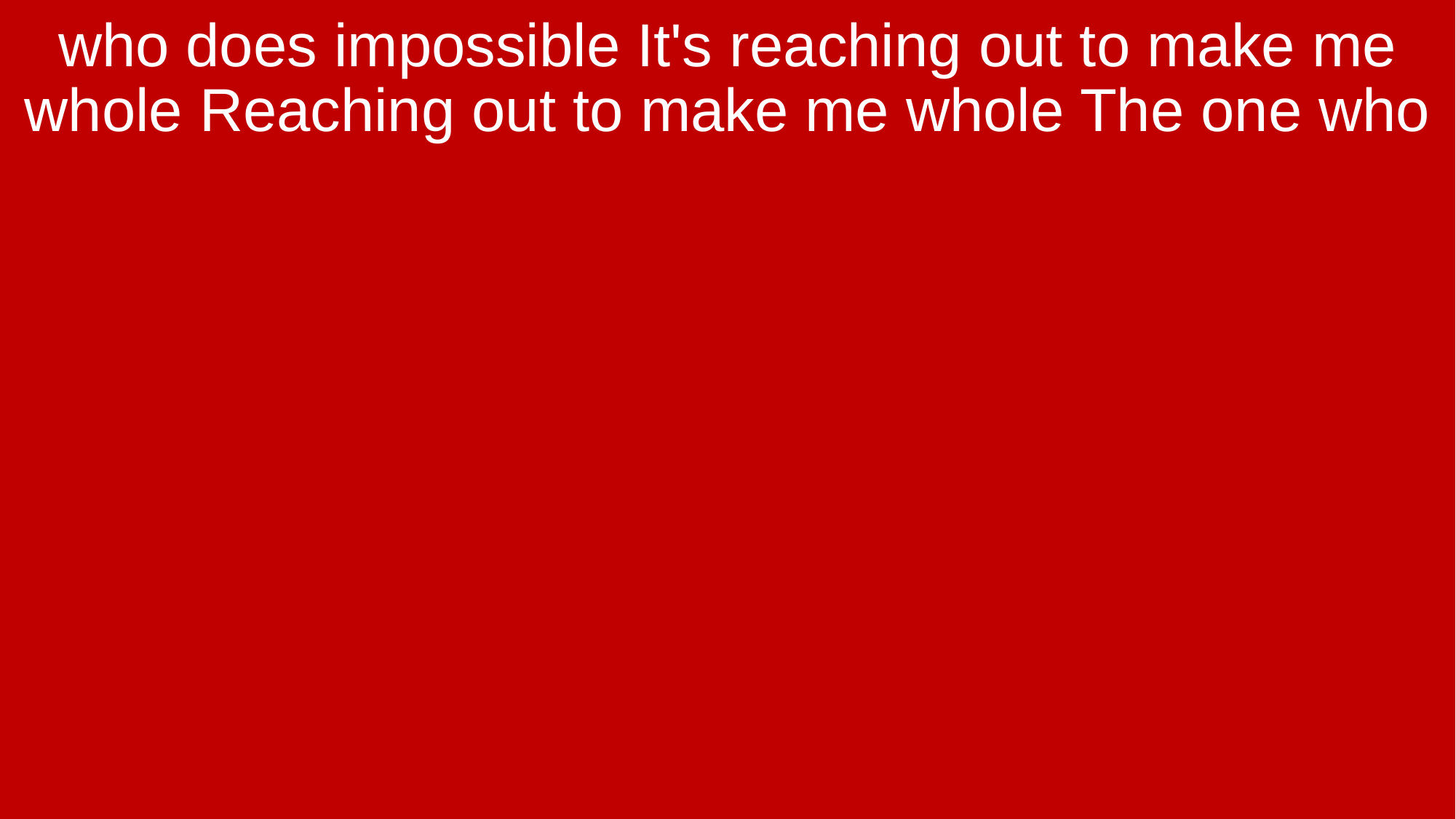

who does impossible It's reaching out to make me whole Reaching out to make me whole The one who